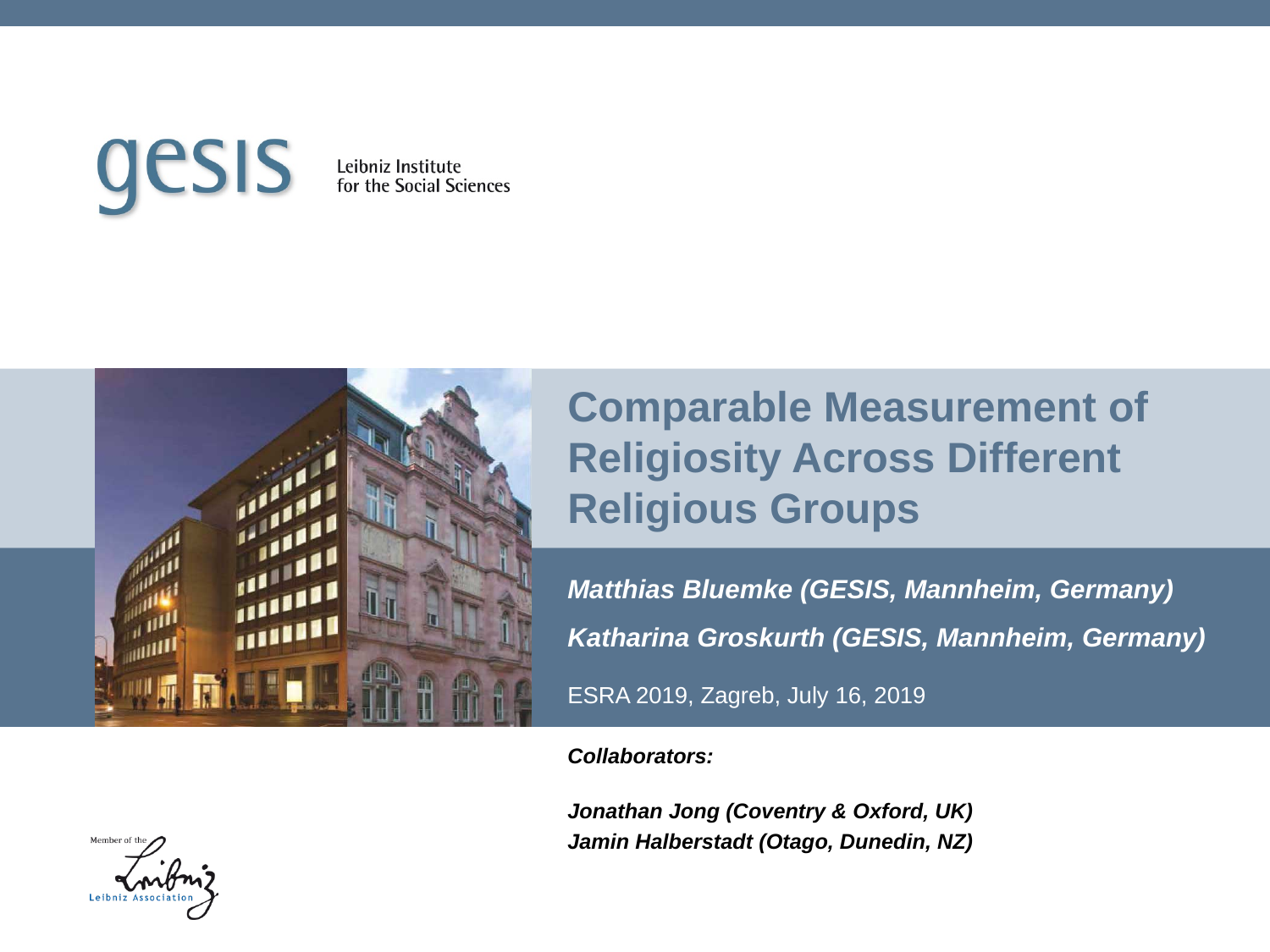

# Comparable Measurement of Religiosity Across Different Religious Groups
Matthias Bluemke (GESIS, Mannheim, Germany)
Katharina Groskurth (GESIS, Mannheim, Germany)
ESRA 2019, Zagreb, July 16, 2019
Collaborators:
Jonathan Jong (Coventry & Oxford, UK)
Jamin Halberstadt (Otago, Dunedin, NZ)